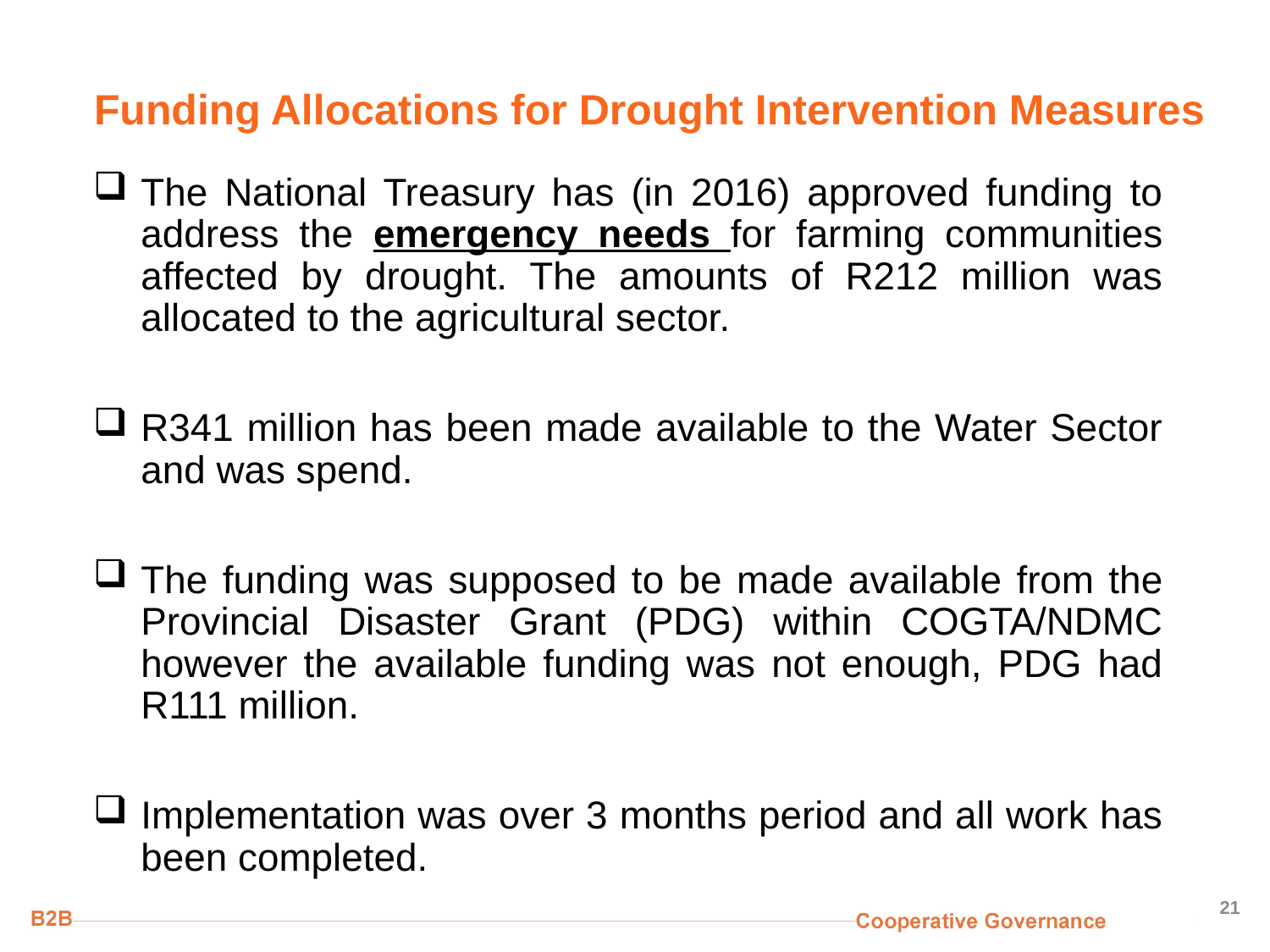

# Funding Allocations for Drought Intervention Measures
The National Treasury has (in 2016) approved funding to address the emergency needs for farming communities affected by drought. The amounts of R212 million was allocated to the agricultural sector.

R341 million has been made available to the Water Sector and was spend.

The funding was supposed to be made available from the Provincial Disaster Grant (PDG) within COGTA/NDMC however the available funding was not enough, PDG had R111 million.

Implementation was over 3 months period and all work has been completed.

21